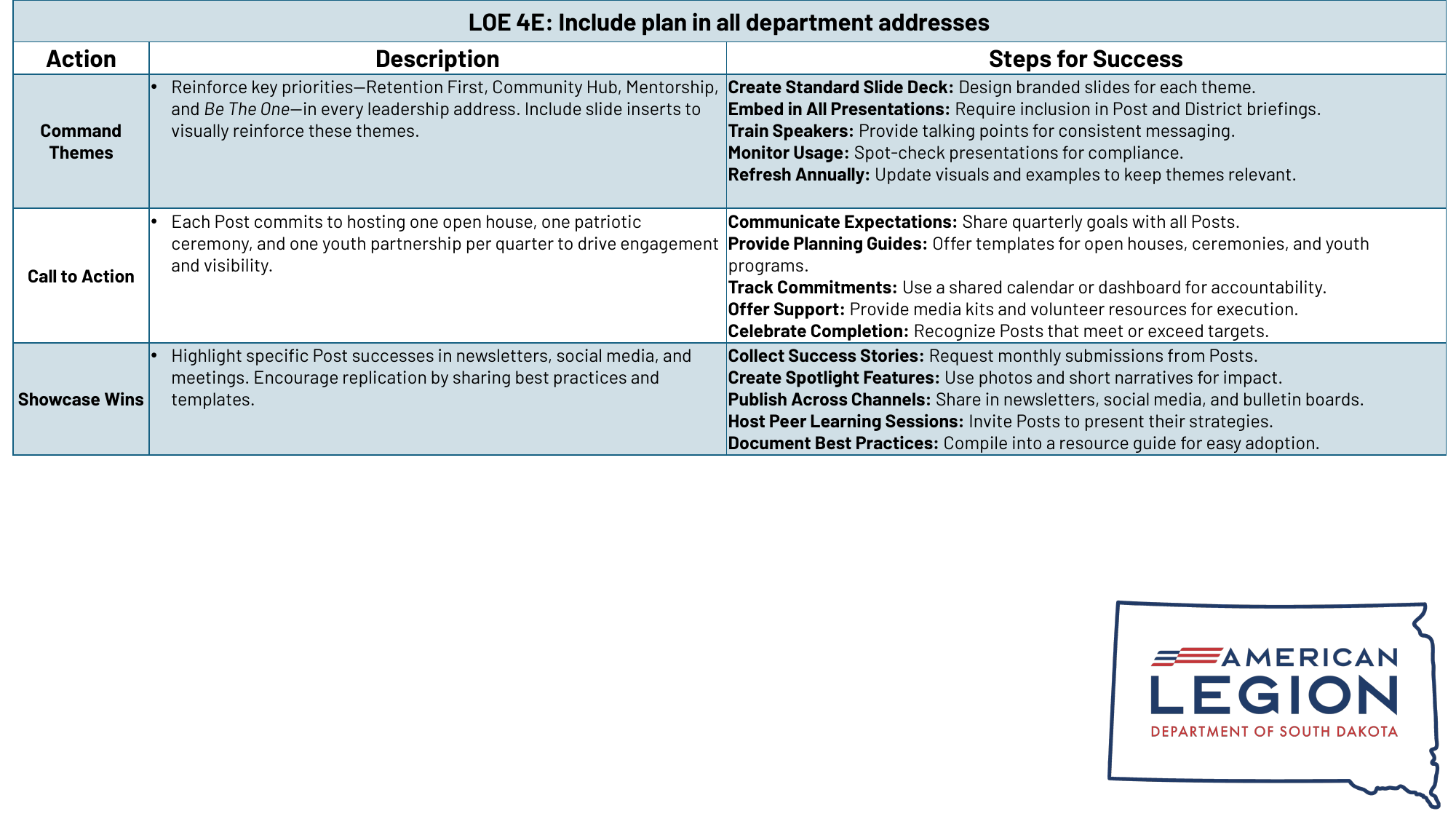

| LOE 4E: Include plan in all department addresses |  |  |
| --- | --- | --- |
| Action | Description | Steps for Success |
| Command Themes | Reinforce key priorities—Retention First, Community Hub, Mentorship, and Be The One—in every leadership address. Include slide inserts to visually reinforce these themes. | Create Standard Slide Deck: Design branded slides for each theme. Embed in All Presentations: Require inclusion in Post and District briefings. Train Speakers: Provide talking points for consistent messaging. Monitor Usage: Spot-check presentations for compliance. Refresh Annually: Update visuals and examples to keep themes relevant. |
| Call to Action | Each Post commits to hosting one open house, one patriotic ceremony, and one youth partnership per quarter to drive engagement and visibility. | Communicate Expectations: Share quarterly goals with all Posts. Provide Planning Guides: Offer templates for open houses, ceremonies, and youth programs. Track Commitments: Use a shared calendar or dashboard for accountability. Offer Support: Provide media kits and volunteer resources for execution. Celebrate Completion: Recognize Posts that meet or exceed targets. |
| Showcase Wins | Highlight specific Post successes in newsletters, social media, and meetings. Encourage replication by sharing best practices and templates. | Collect Success Stories: Request monthly submissions from Posts. Create Spotlight Features: Use photos and short narratives for impact. Publish Across Channels: Share in newsletters, social media, and bulletin boards. Host Peer Learning Sessions: Invite Posts to present their strategies. Document Best Practices: Compile into a resource guide for easy adoption. |